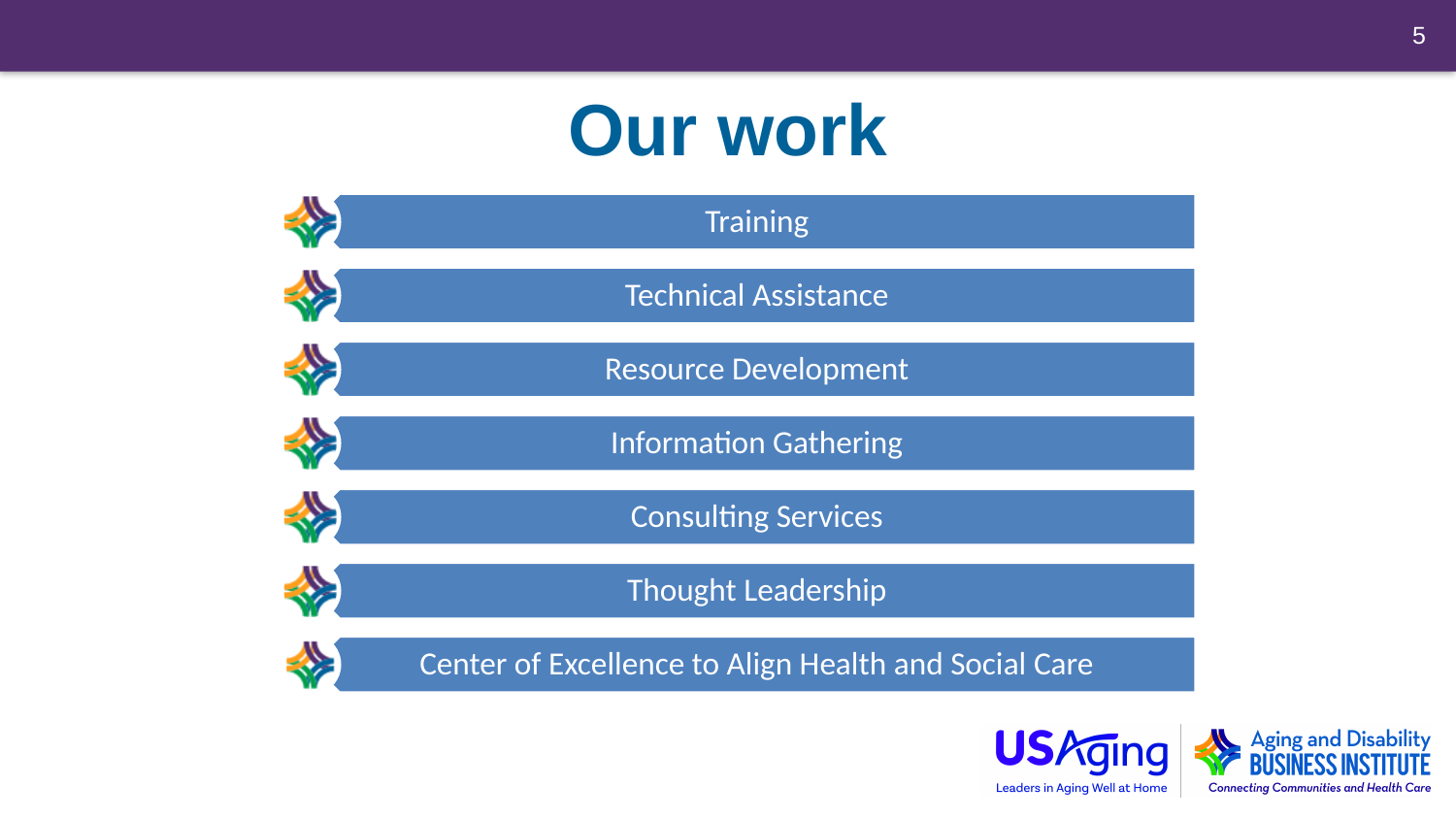

5
# Our work
Training
Technical Assistance
Resource Development
Information Gathering
Consulting Services
Thought Leadership
Center of Excellence to Align Health and Social Care